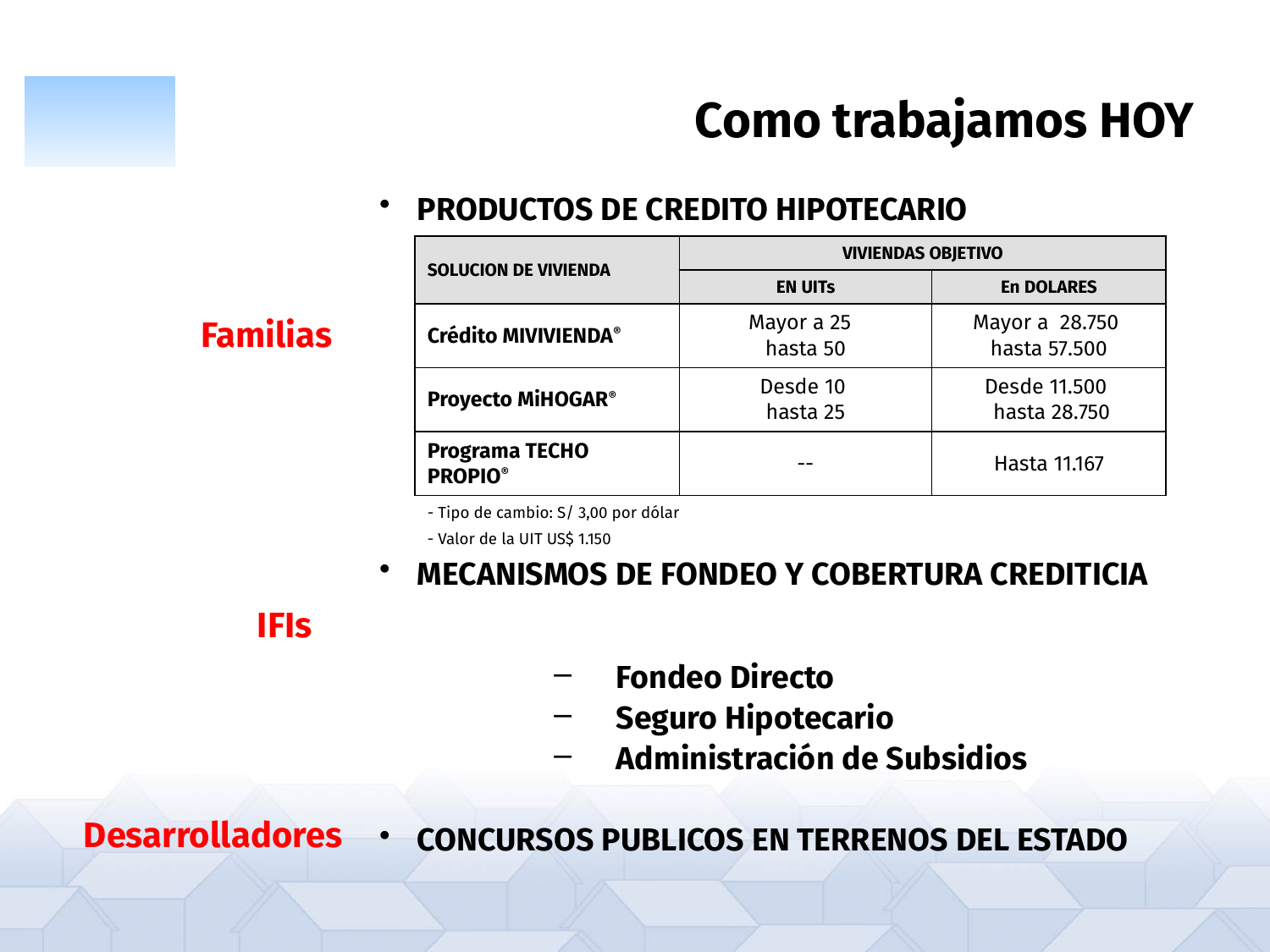

# Como trabajamos HOY
PRODUCTOS DE CREDITO HIPOTECARIO

MECANISMOS DE FONDEO Y COBERTURA CREDITICIA

Fondeo Directo
Seguro Hipotecario
Administración de Subsidios

CONCURSOS PUBLICOS EN TERRENOS DEL ESTADO

| SOLUCION DE VIVIENDA | VIVIENDAS OBJETIVO |  |
| --- | --- | --- |
|  | EN UITs | En DOLARES |
| Crédito MIVIVIENDA® | Mayor a 25 hasta 50 | Mayor a 28.750 hasta 57.500 |
| Proyecto MiHOGAR® | Desde 10 hasta 25 | Desde 11.500 hasta 28.750 |
| Programa TECHO PROPIO® | -- | Hasta 11.167 |
Familias
- Tipo de cambio: S/ 3,00 por dólar
- Valor de la UIT US$ 1.150

IFIs
Desarrolladores